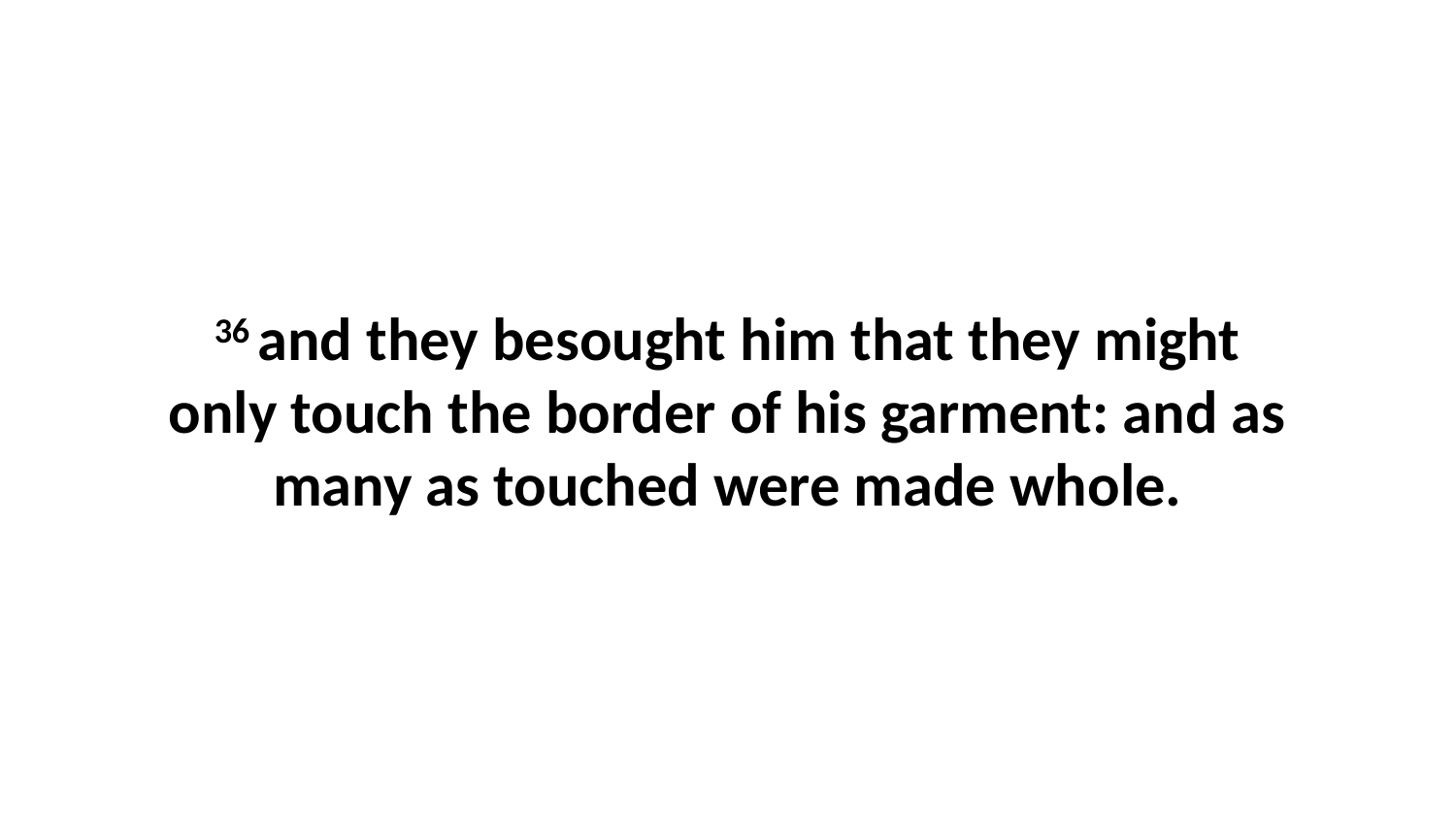

36 and they besought him that they might only touch the border of his garment: and as many as touched were made whole.